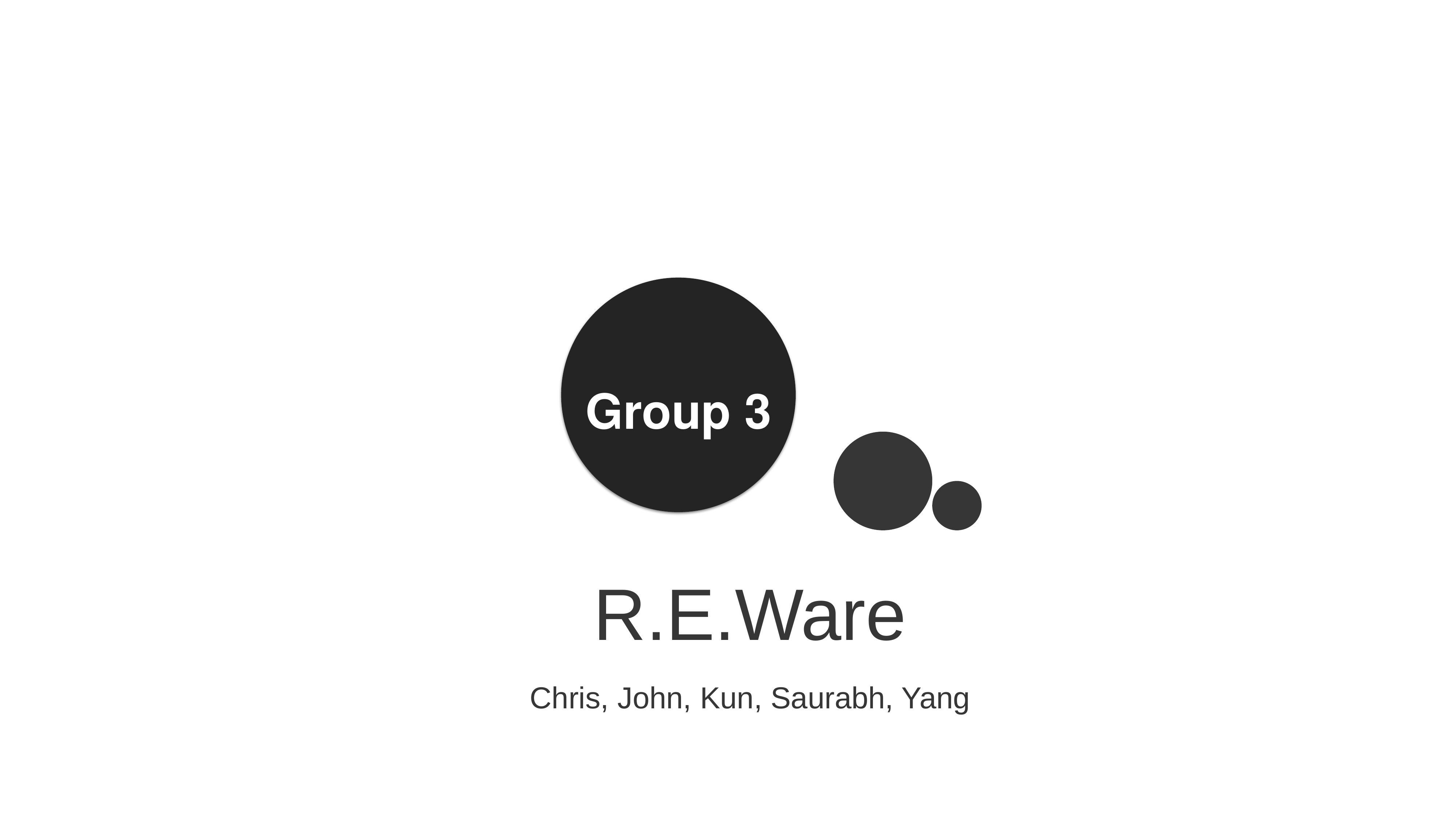

Group 3

R.E.Ware
Chris, John, Kun, Saurabh, Yang